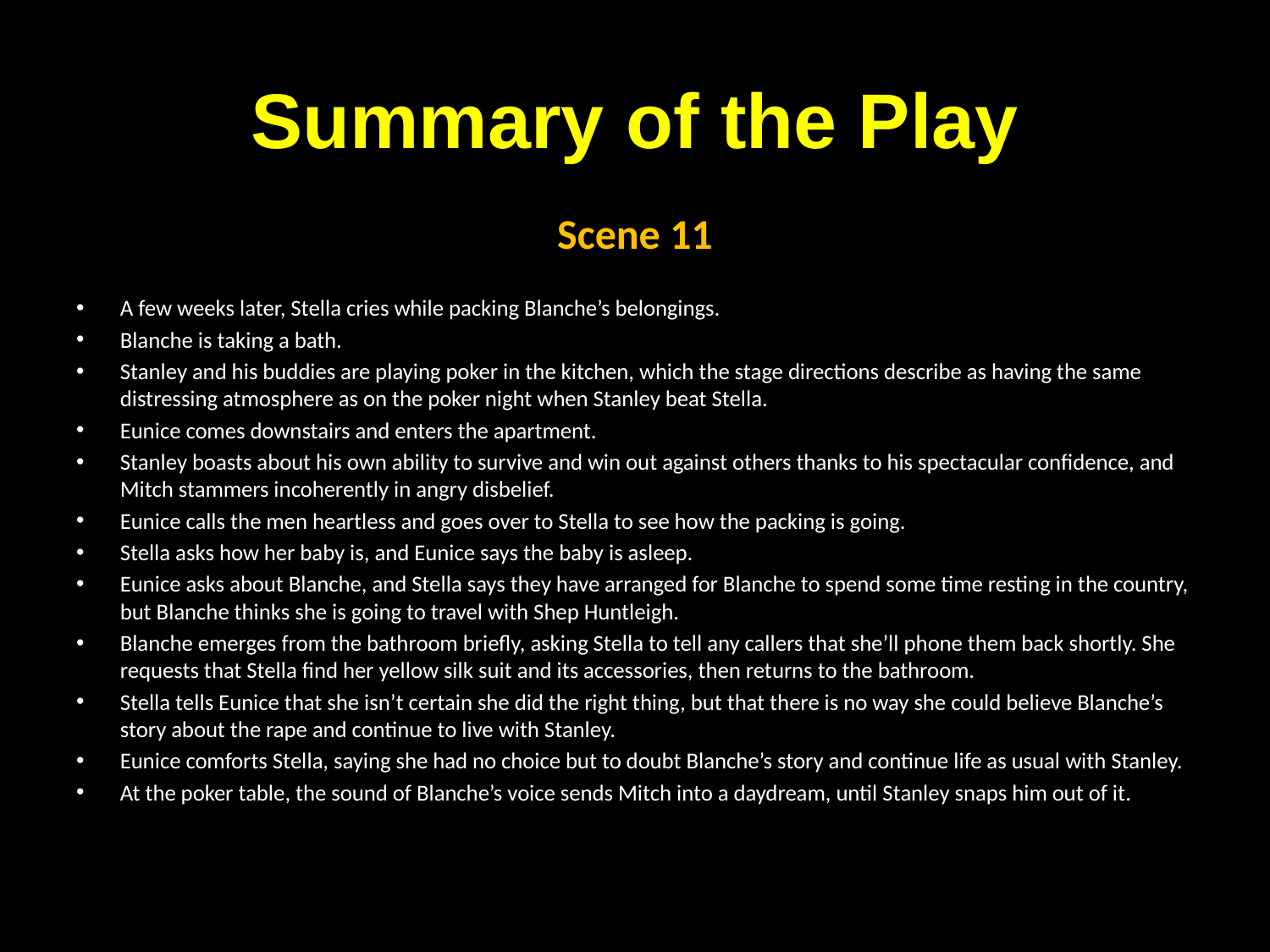

# Summary of the Play
Scene 11

A few weeks later, Stella cries while packing Blanche’s belongings.
Blanche is taking a bath.
Stanley and his buddies are playing poker in the kitchen, which the stage directions describe as having the same distressing atmosphere as on the poker night when Stanley beat Stella.
Eunice comes downstairs and enters the apartment.
Stanley boasts about his own ability to survive and win out against others thanks to his spectacular confidence, and Mitch stammers incoherently in angry disbelief.
Eunice calls the men heartless and goes over to Stella to see how the packing is going.
Stella asks how her baby is, and Eunice says the baby is asleep.
Eunice asks about Blanche, and Stella says they have arranged for Blanche to spend some time resting in the country, but Blanche thinks she is going to travel with Shep Huntleigh.
Blanche emerges from the bathroom briefly, asking Stella to tell any callers that she’ll phone them back shortly. She requests that Stella find her yellow silk suit and its accessories, then returns to the bathroom.
Stella tells Eunice that she isn’t certain she did the right thing, but that there is no way she could believe Blanche’s story about the rape and continue to live with Stanley.
Eunice comforts Stella, saying she had no choice but to doubt Blanche’s story and continue life as usual with Stanley.
At the poker table, the sound of Blanche’s voice sends Mitch into a daydream, until Stanley snaps him out of it.